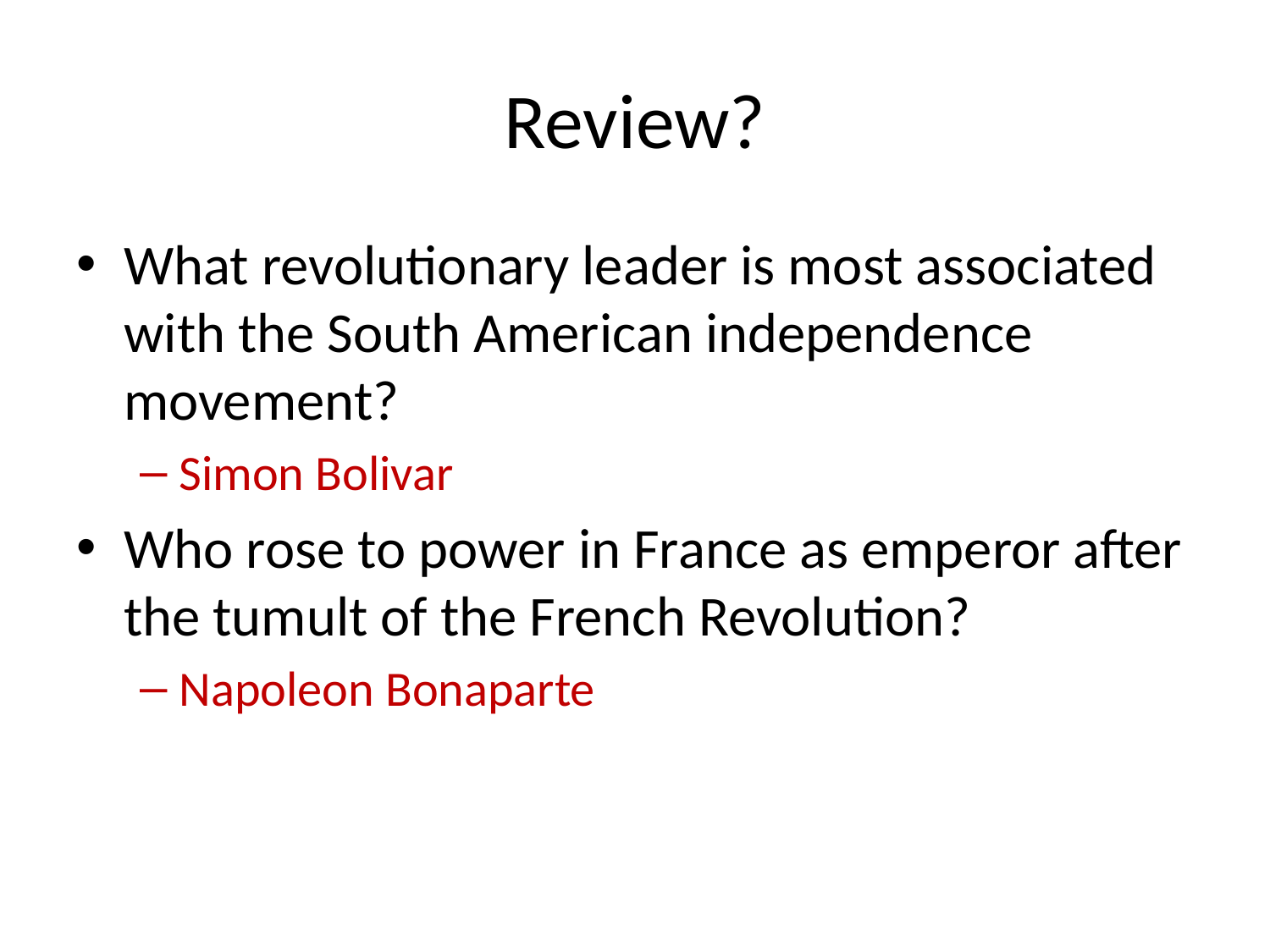

# Review?
What revolutionary leader is most associated with the South American independence movement?
Simon Bolivar
Who rose to power in France as emperor after the tumult of the French Revolution?
Napoleon Bonaparte